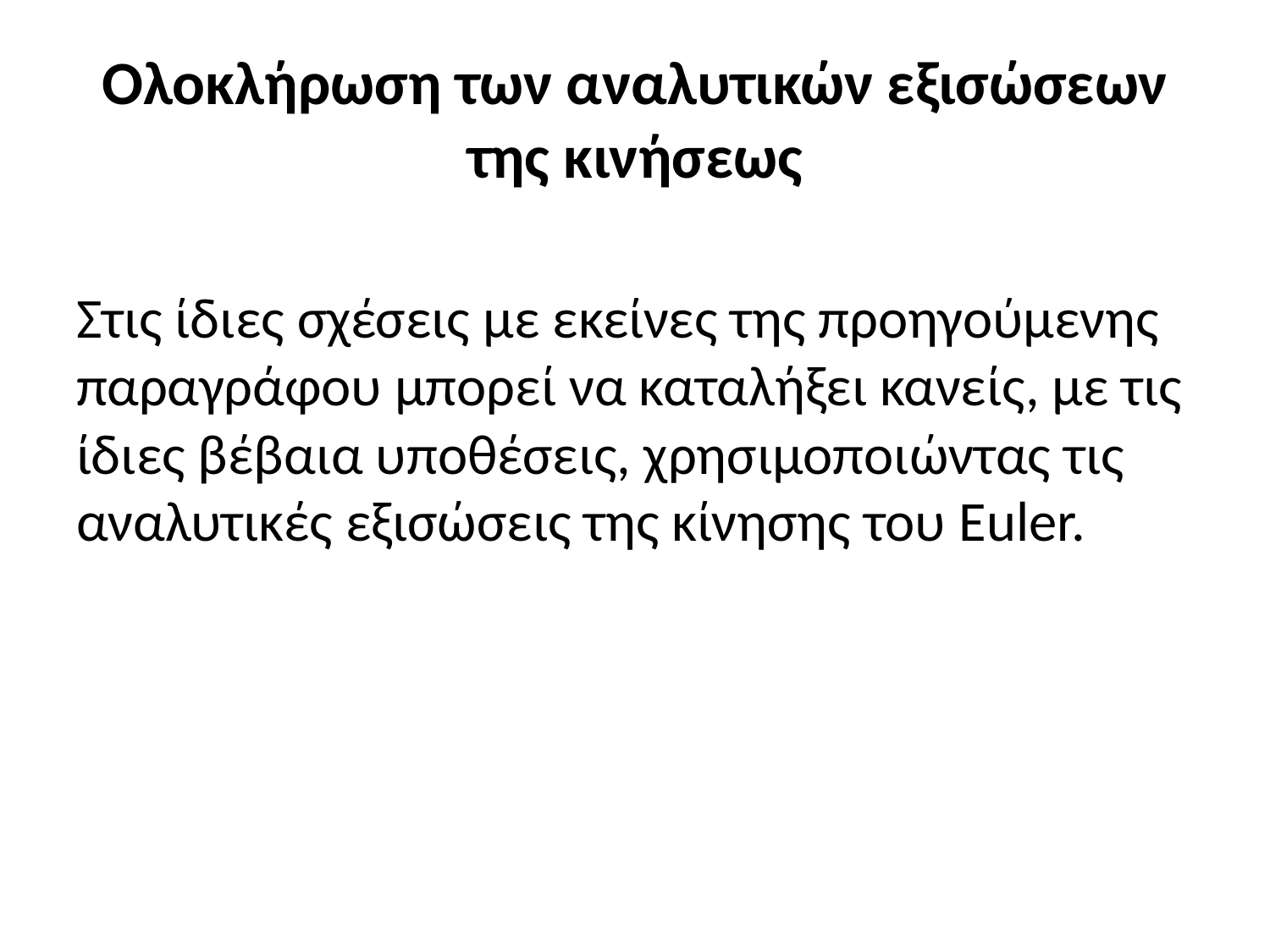

# Ολοκλήρωση των αναλυτικών εξισώσεων της κινήσεως

Στις ίδιες σχέσεις με εκείνες της προηγούμενης παραγράφου μπορεί να καταλήξει κανείς, με τις ίδιες βέβαια υποθέσεις, χρησιμοποιώντας τις αναλυτικές εξισώσεις της κίνησης του Euler.